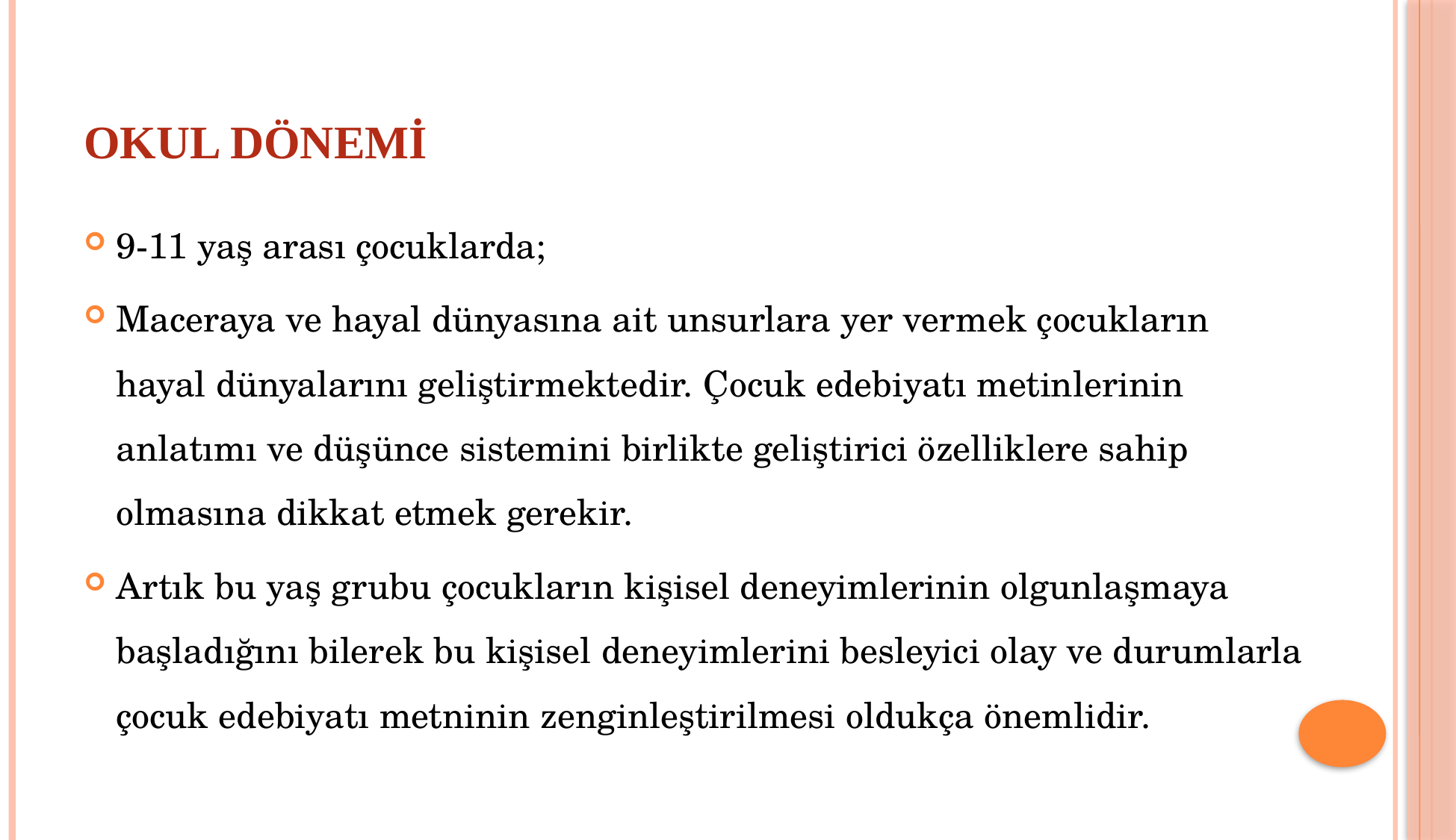

# Okul dönemi
9-11 yaş arası çocuklarda;
Maceraya ve hayal dünyasına ait unsurlara yer vermek çocukların hayal dünyalarını geliştirmektedir. Çocuk edebiyatı metinlerinin anlatımı ve düşünce sistemini birlikte geliştirici özelliklere sahip olmasına dikkat etmek gerekir.
Artık bu yaş grubu çocukların kişisel deneyimlerinin olgunlaşmaya başladığını bilerek bu kişisel deneyimlerini besleyici olay ve durumlarla çocuk edebiyatı metninin zenginleştirilmesi oldukça önemlidir.